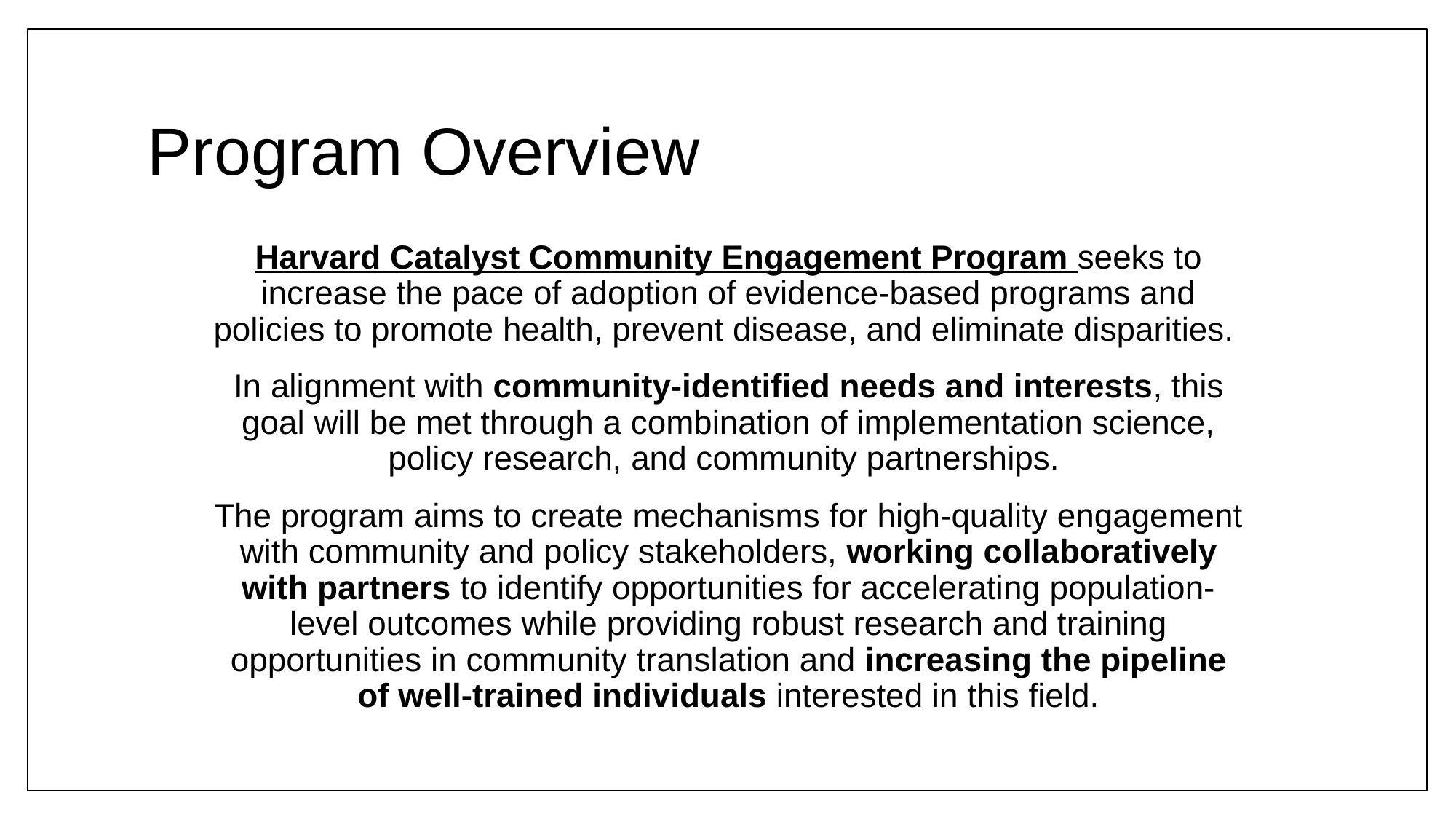

# Program Overview
Harvard Catalyst Community Engagement Program seeks to increase the pace of adoption of evidence-based programs and policies to promote health, prevent disease, and eliminate disparities.
In alignment with community-identified needs and interests, this goal will be met through a combination of implementation science, policy research, and community partnerships.
The program aims to create mechanisms for high-quality engagement with community and policy stakeholders, working collaboratively with partners to identify opportunities for accelerating population-level outcomes while providing robust research and training opportunities in community translation and increasing the pipeline of well-trained individuals interested in this field.